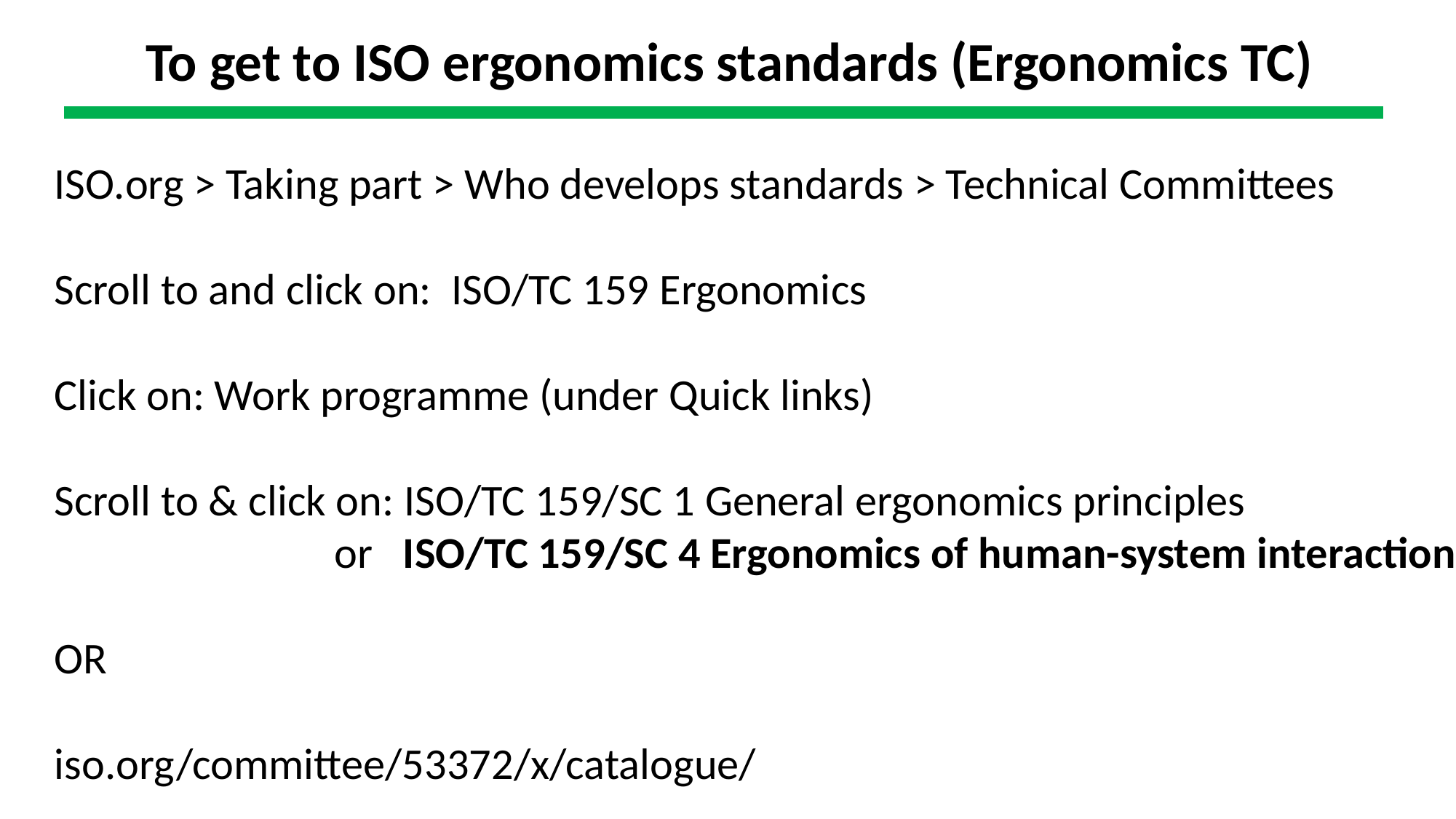

To get to ISO ergonomics standards (Ergonomics TC)
ISO.org > Taking part > Who develops standards > Technical Committees

Scroll to and click on:  ISO/TC 159 Ergonomics

Click on: Work programme (under Quick links)

Scroll to & click on: ISO/TC 159/SC 1 General ergonomics principles
                            or   ISO/TC 159/SC 4 Ergonomics of human-system interaction

OR

iso.org/committee/53372/x/catalogue/